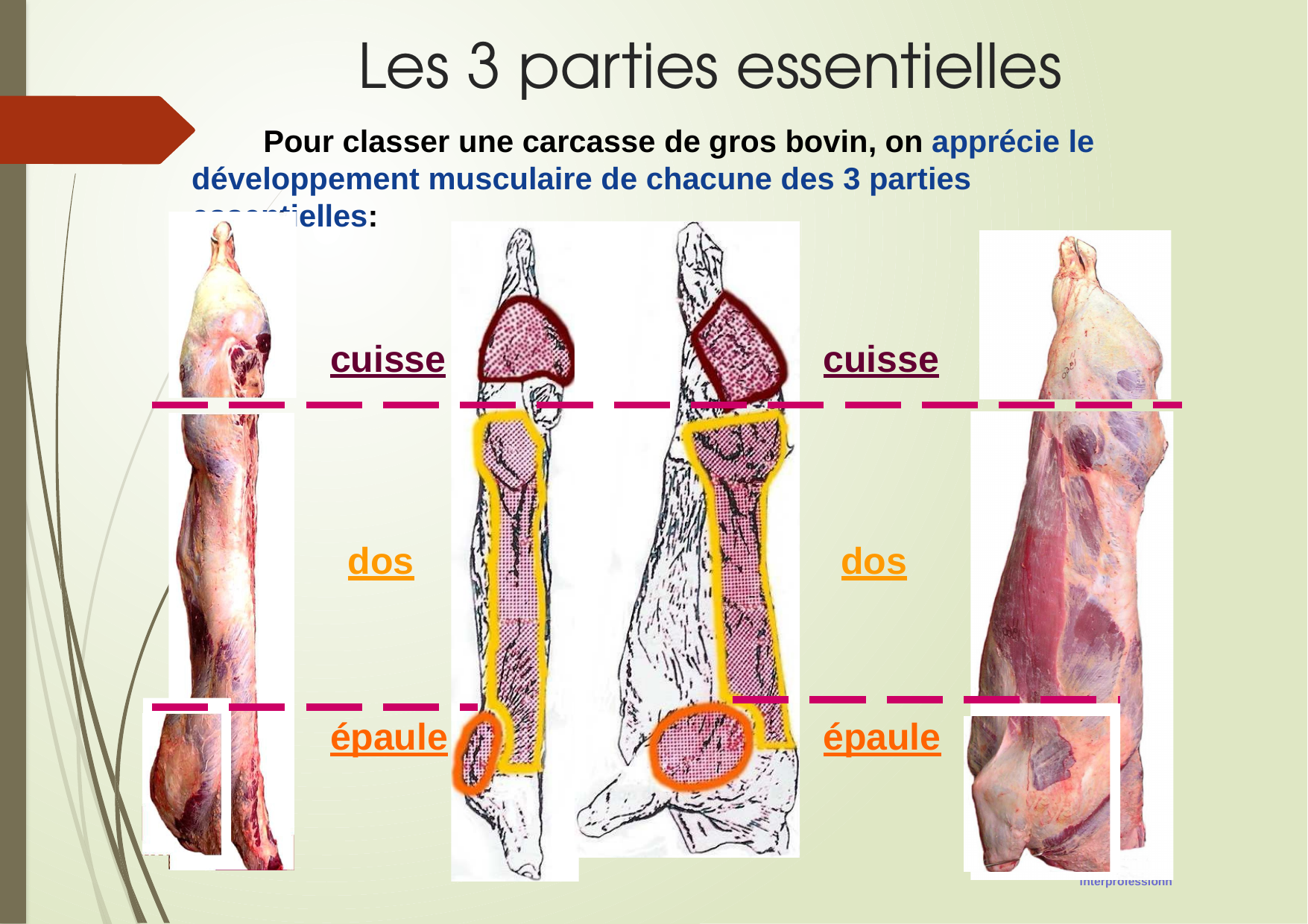

# Les 3 parties essentielles
Pour classer une carcasse de gros bovin, on apprécie le développement musculaire de chacune des 3 parties essentielles:

cuisse
cuisse

dos
dos

épaule
épaule

Association techn interprofessionn